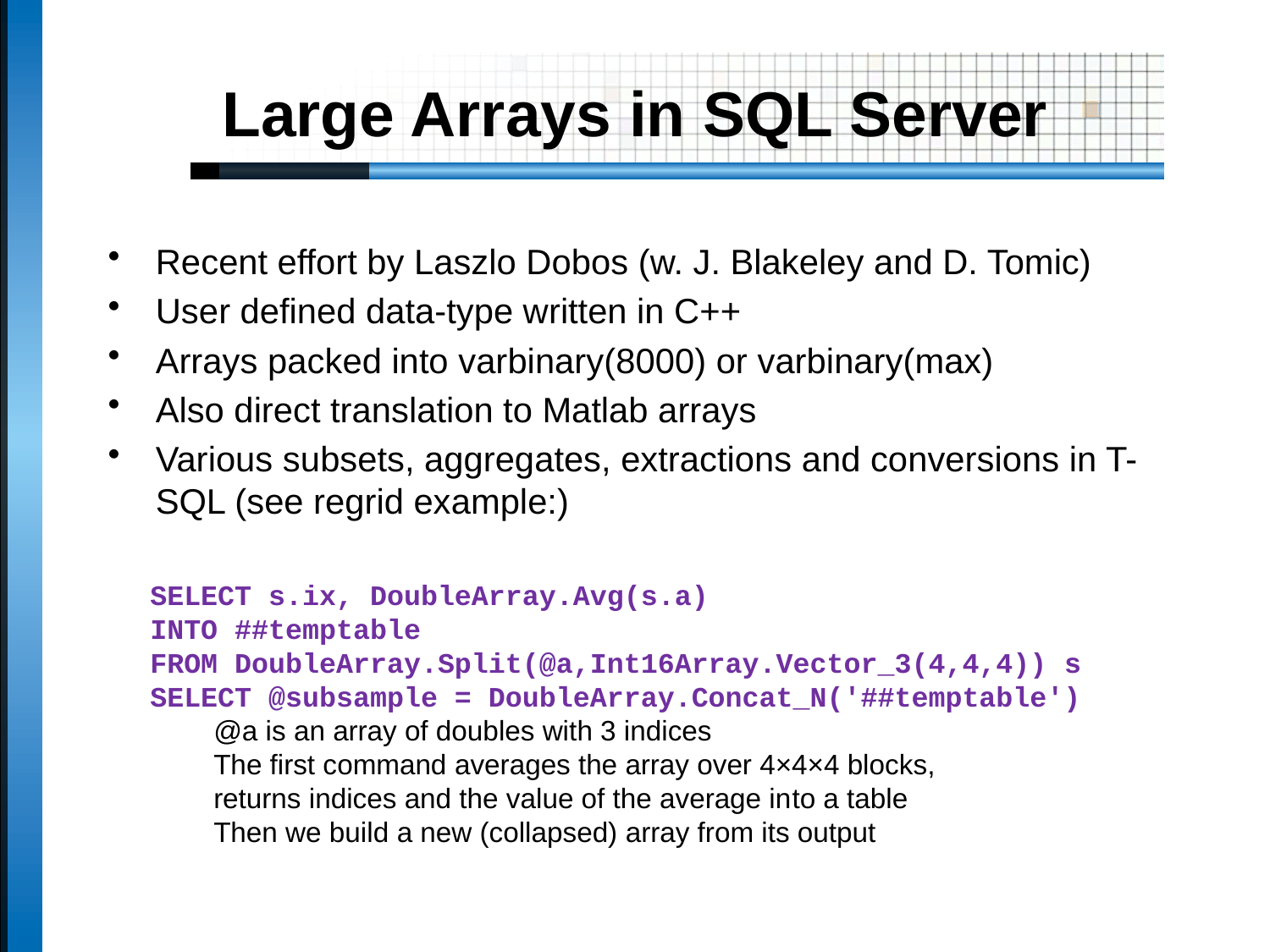

# Large Arrays in SQL Server
Recent effort by Laszlo Dobos (w. J. Blakeley and D. Tomic)
User defined data-type written in C++
Arrays packed into varbinary(8000) or varbinary(max)
Also direct translation to Matlab arrays
Various subsets, aggregates, extractions and conversions in T-SQL (see regrid example:)
SELECT s.ix, DoubleArray.Avg(s.a)
INTO ##temptable
FROM DoubleArray.Split(@a,Int16Array.Vector_3(4,4,4)) s
SELECT @subsample = DoubleArray.Concat_N('##temptable')
@a is an array of doubles with 3 indices
The first command averages the array over 4×4×4 blocks,
returns indices and the value of the average into a table
Then we build a new (collapsed) array from its output